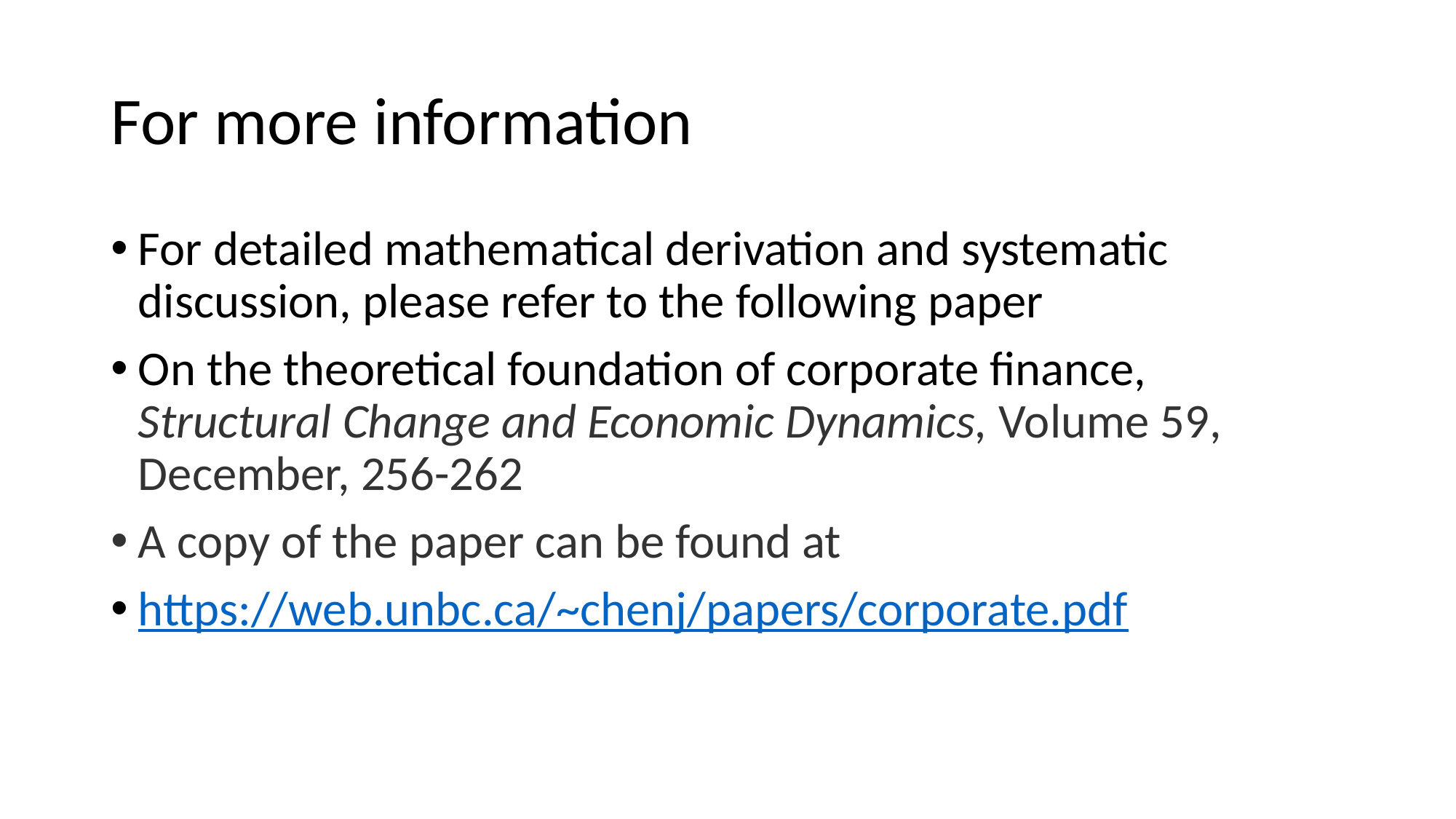

# For more information
For detailed mathematical derivation and systematic discussion, please refer to the following paper
On the theoretical foundation of corporate finance, Structural Change and Economic Dynamics, Volume 59, December, 256-262
A copy of the paper can be found at
https://web.unbc.ca/~chenj/papers/corporate.pdf